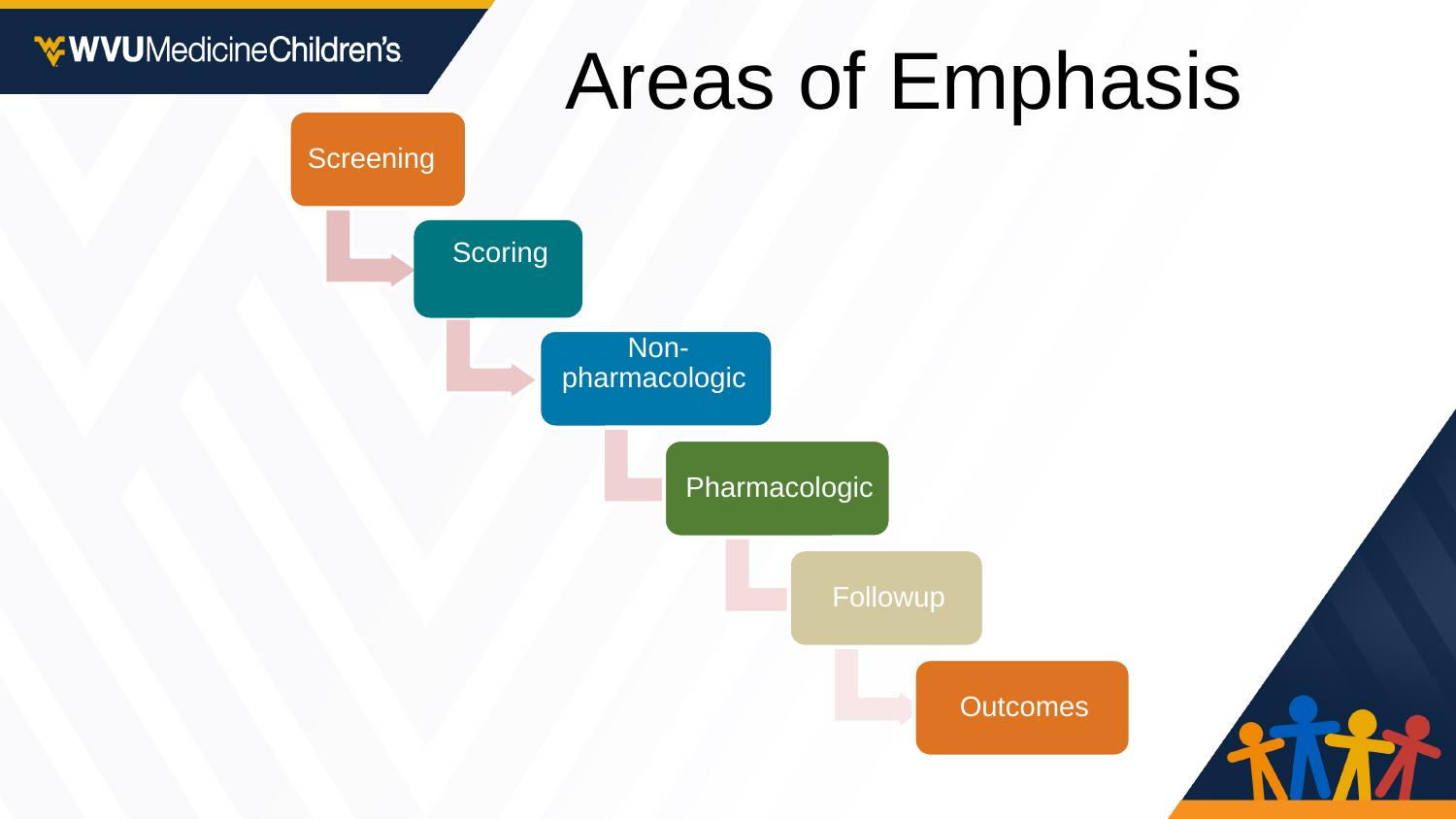

Areas of Emphasis
Screening
Scoring

Non-pharmacologic
Pharmacologic
Followup
Outcomes